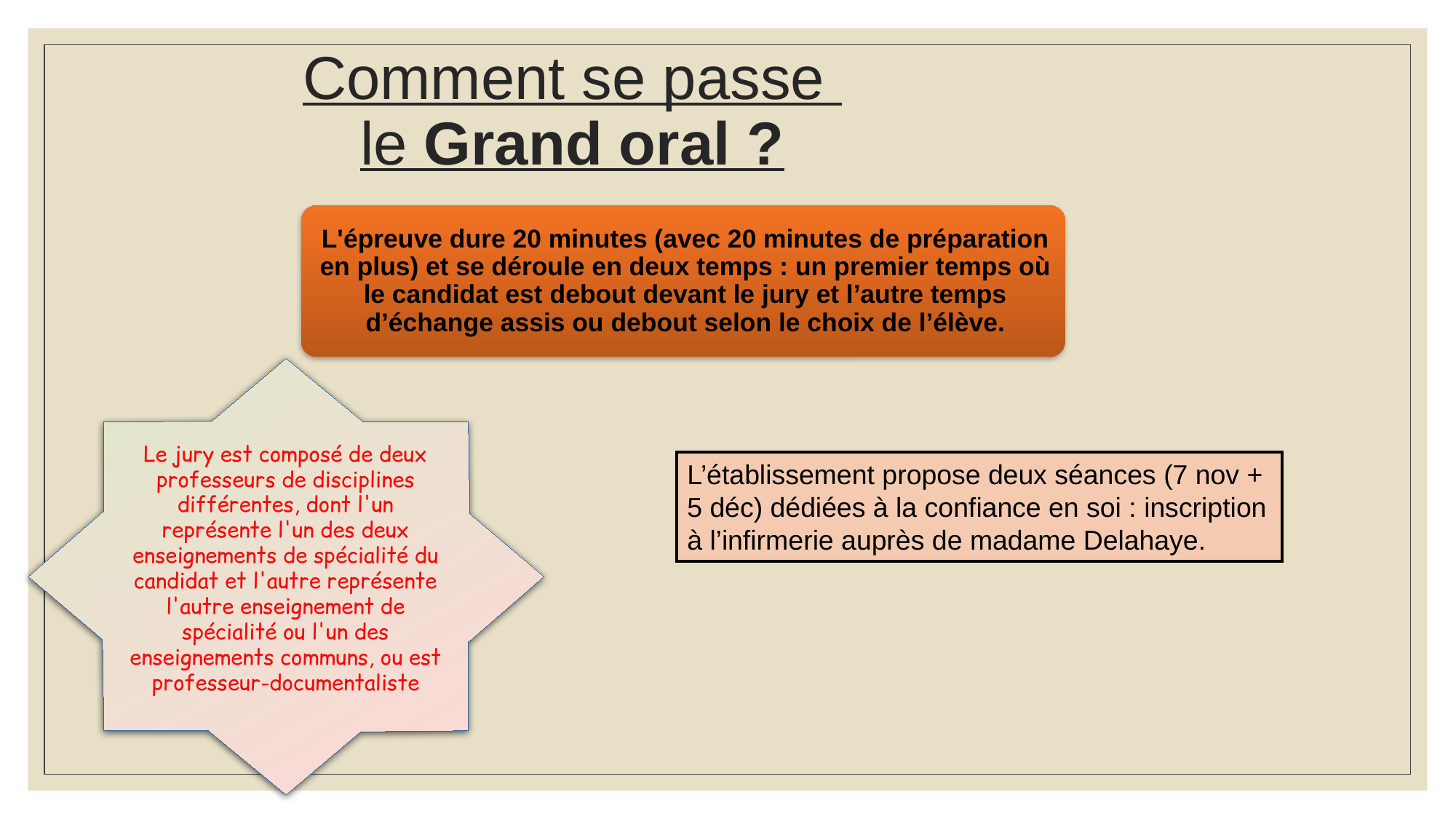

Comment se passe
le Grand oral ?
L'épreuve dure 20 minutes (avec 20 minutes de préparation en plus) et se déroule en deux temps : un premier temps où le candidat est debout devant le jury et l’autre temps d’échange assis ou debout selon le choix de l’élève.

Le jury est composé de deux professeurs de disciplines différentes, dont l'un représente l'un des deux enseignements de spécialité du candidat et l'autre représente l'autre enseignement de spécialité ou l'un des enseignements communs, ou est professeur-documentaliste
L’établissement propose deux séances (7 nov + 5 déc) dédiées à la confiance en soi : inscription à l’infirmerie auprès de madame Delahaye.